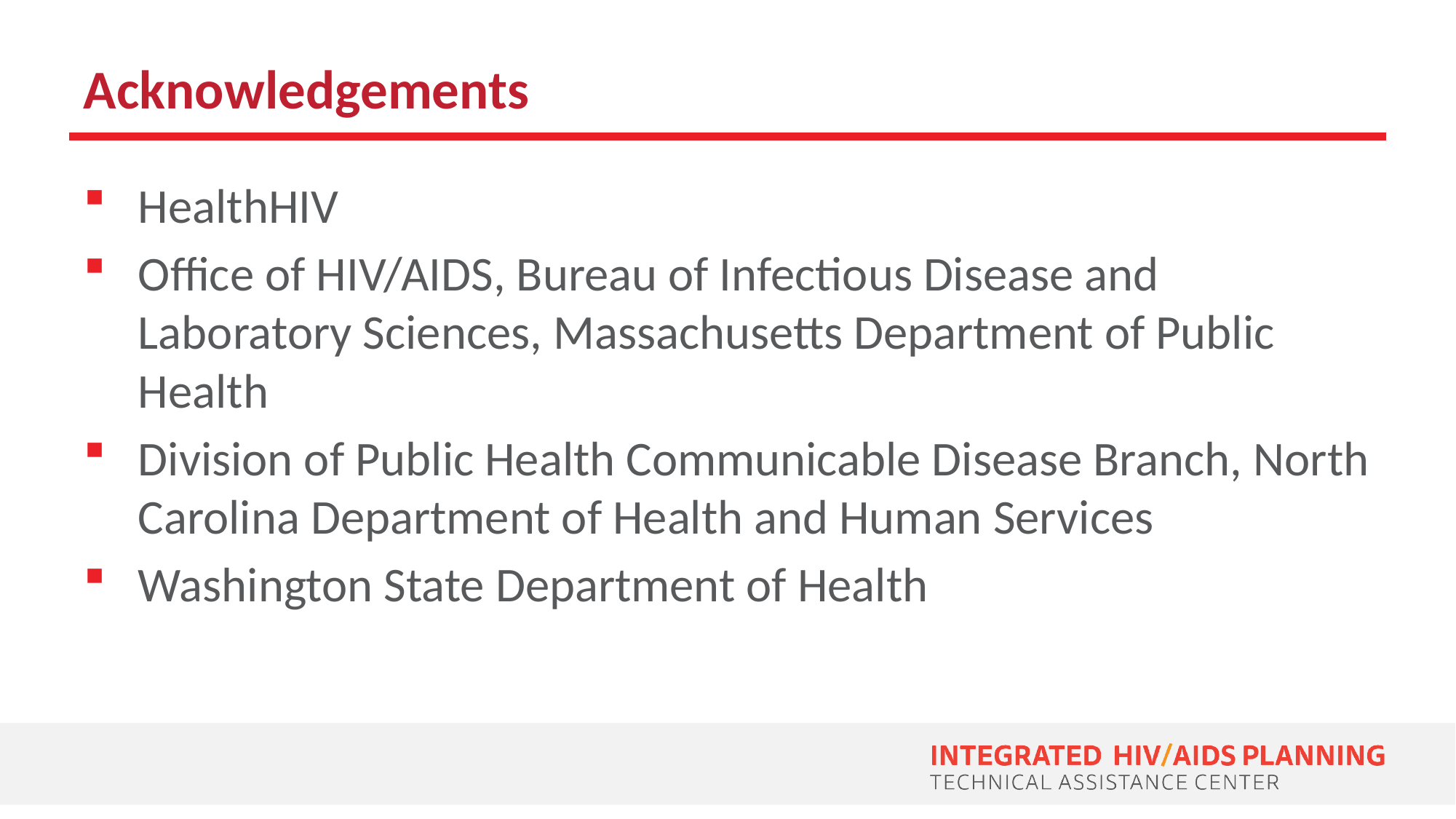

# Acknowledgements
HealthHIV
Office of HIV/AIDS, Bureau of Infectious Disease and Laboratory Sciences, Massachusetts Department of Public Health
Division of Public Health Communicable Disease Branch, North Carolina Department of Health and Human Services
Washington State Department of Health